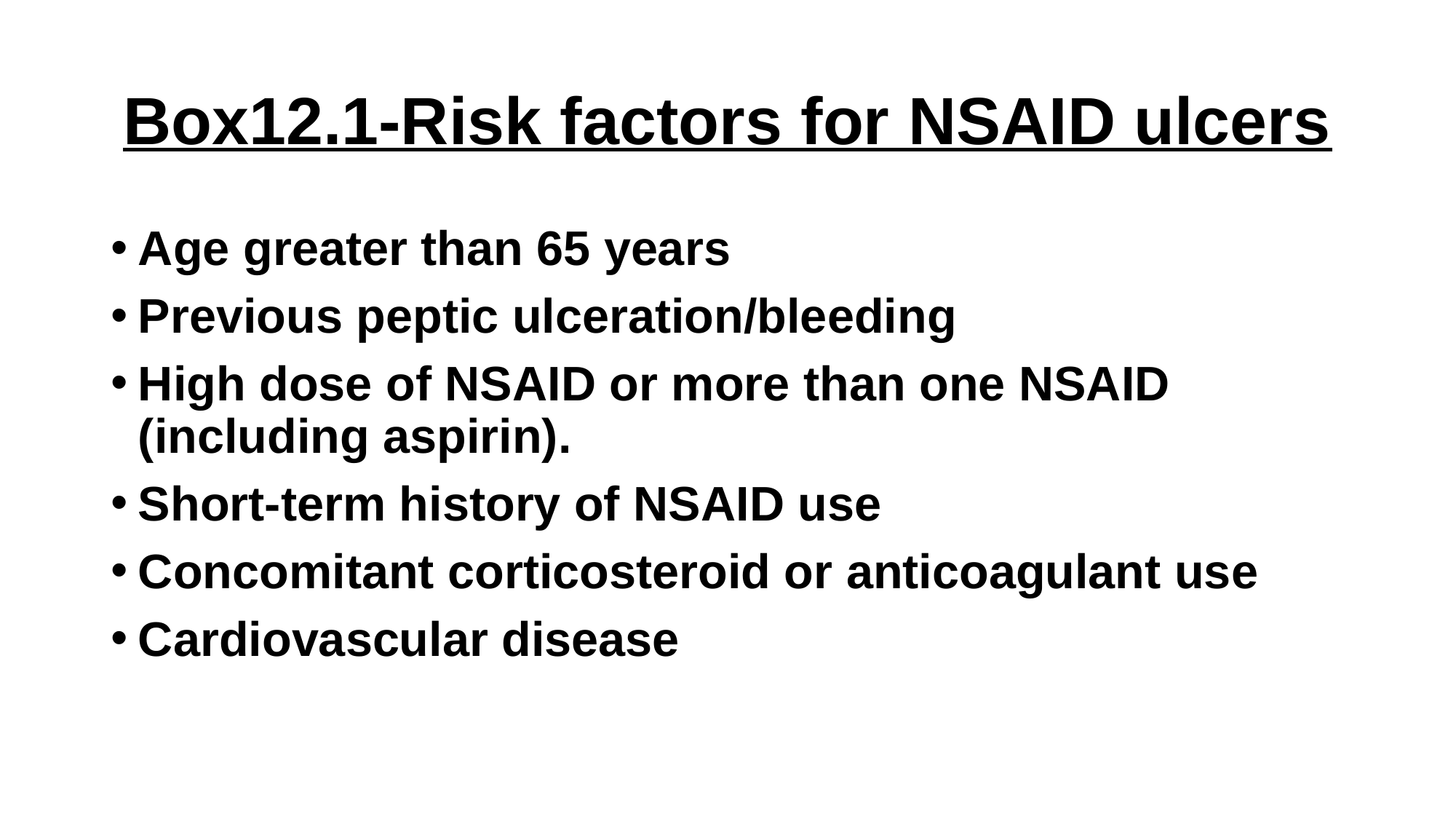

# Box12.1-Risk factors for NSAID ulcers
Age greater than 65 years
Previous peptic ulceration/bleeding
High dose of NSAID or more than one NSAID (including aspirin).
Short-term history of NSAID use
Concomitant corticosteroid or anticoagulant use
Cardiovascular disease